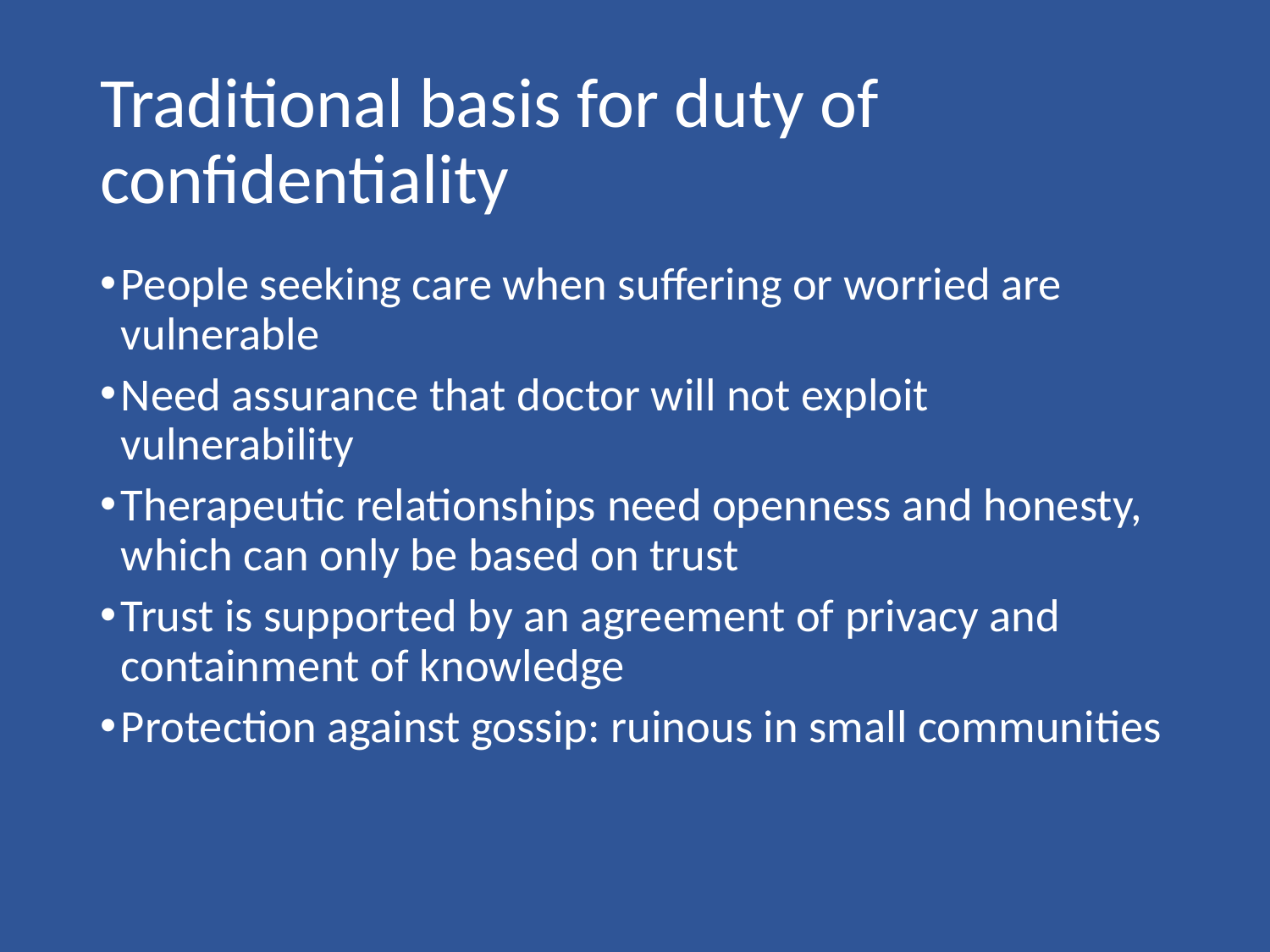

# Traditional basis for duty of confidentiality
People seeking care when suffering or worried are vulnerable
Need assurance that doctor will not exploit vulnerability
Therapeutic relationships need openness and honesty, which can only be based on trust
Trust is supported by an agreement of privacy and containment of knowledge
Protection against gossip: ruinous in small communities